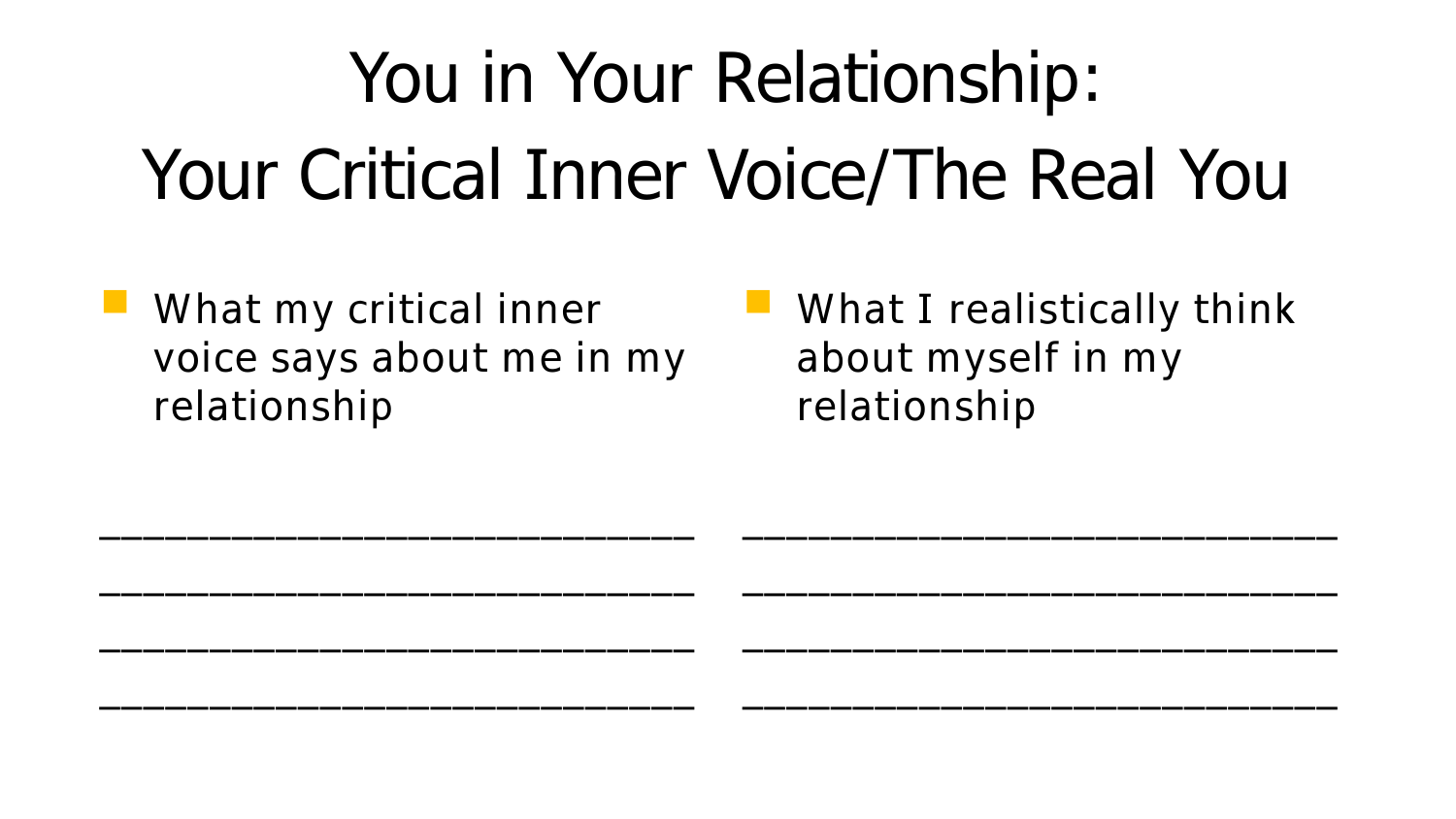

You in Your Relationship:
Your Critical Inner Voice/The Real You
What my critical inner voice says about me in my relationship

___________________________
___________________________
___________________________
___________________________
What I realistically think about myself in my relationship

___________________________
___________________________
___________________________
___________________________